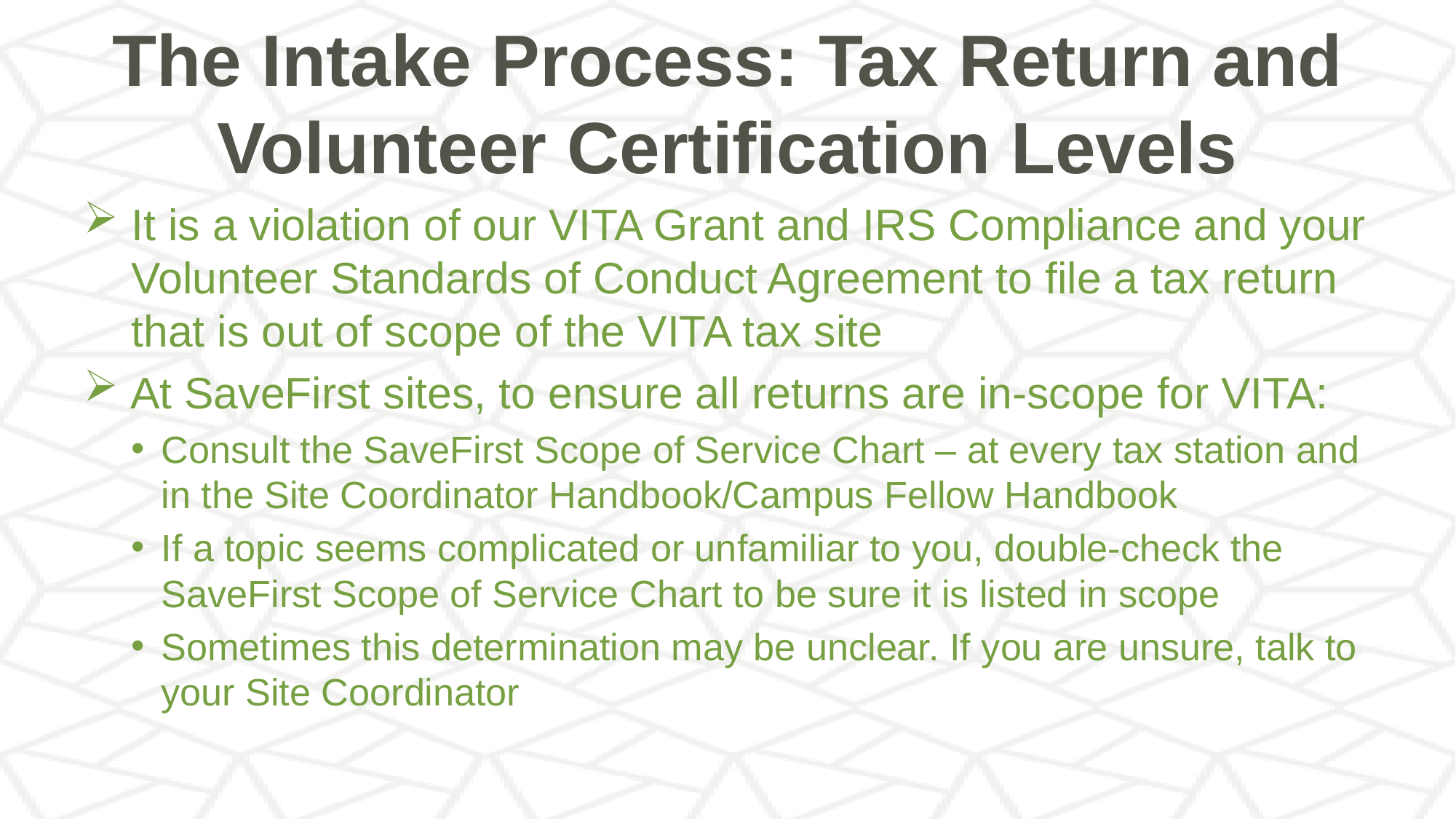

# The Intake Process: Tax Return and Volunteer Certification Levels
It is a violation of our VITA Grant and IRS Compliance and your Volunteer Standards of Conduct Agreement to file a tax return that is out of scope of the VITA tax site
At SaveFirst sites, to ensure all returns are in-scope for VITA:
Consult the SaveFirst Scope of Service Chart – at every tax station and in the Site Coordinator Handbook/Campus Fellow Handbook
If a topic seems complicated or unfamiliar to you, double-check the SaveFirst Scope of Service Chart to be sure it is listed in scope
Sometimes this determination may be unclear. If you are unsure, talk to your Site Coordinator